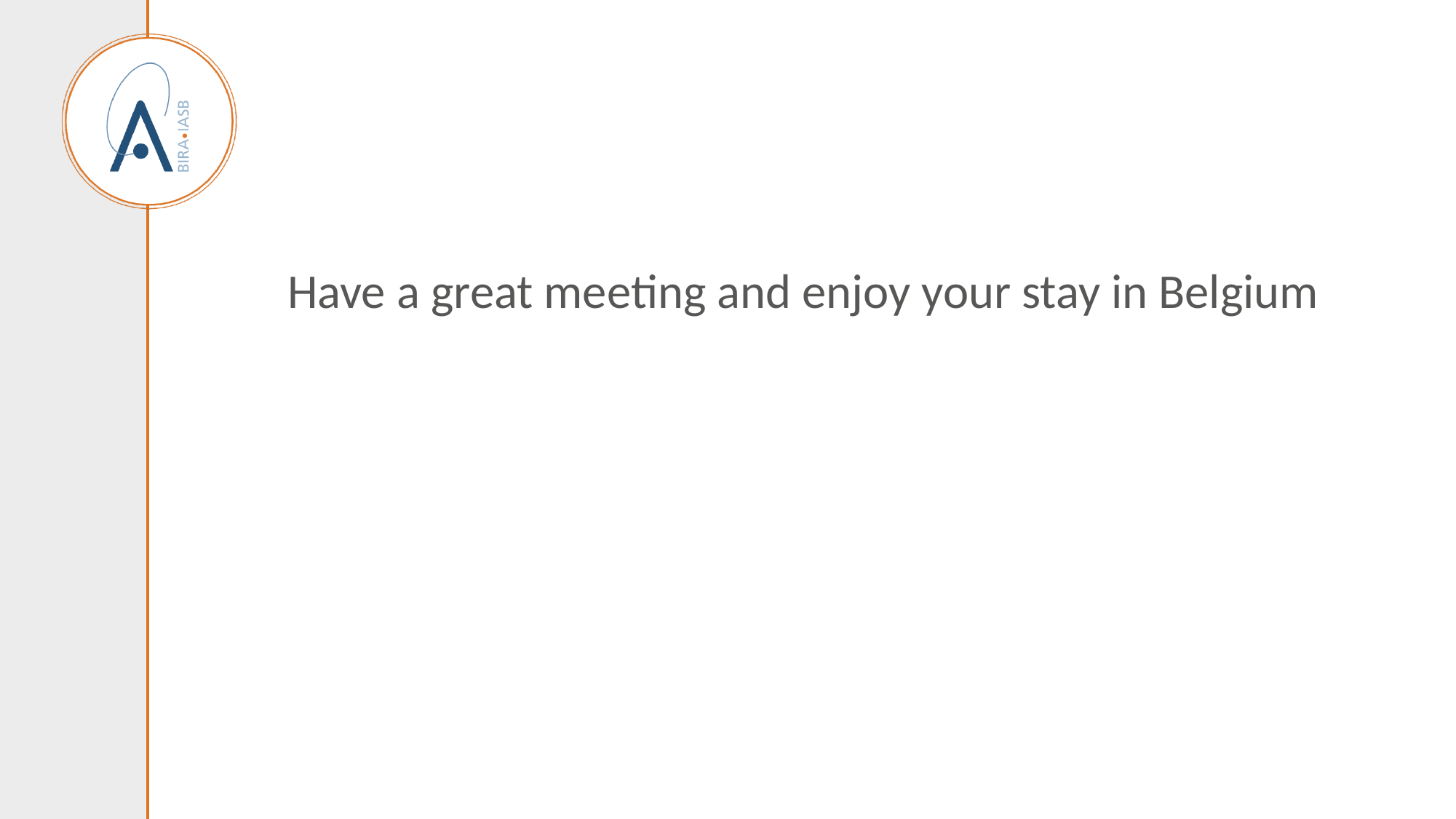

#
Have a great meeting and enjoy your stay in Belgium